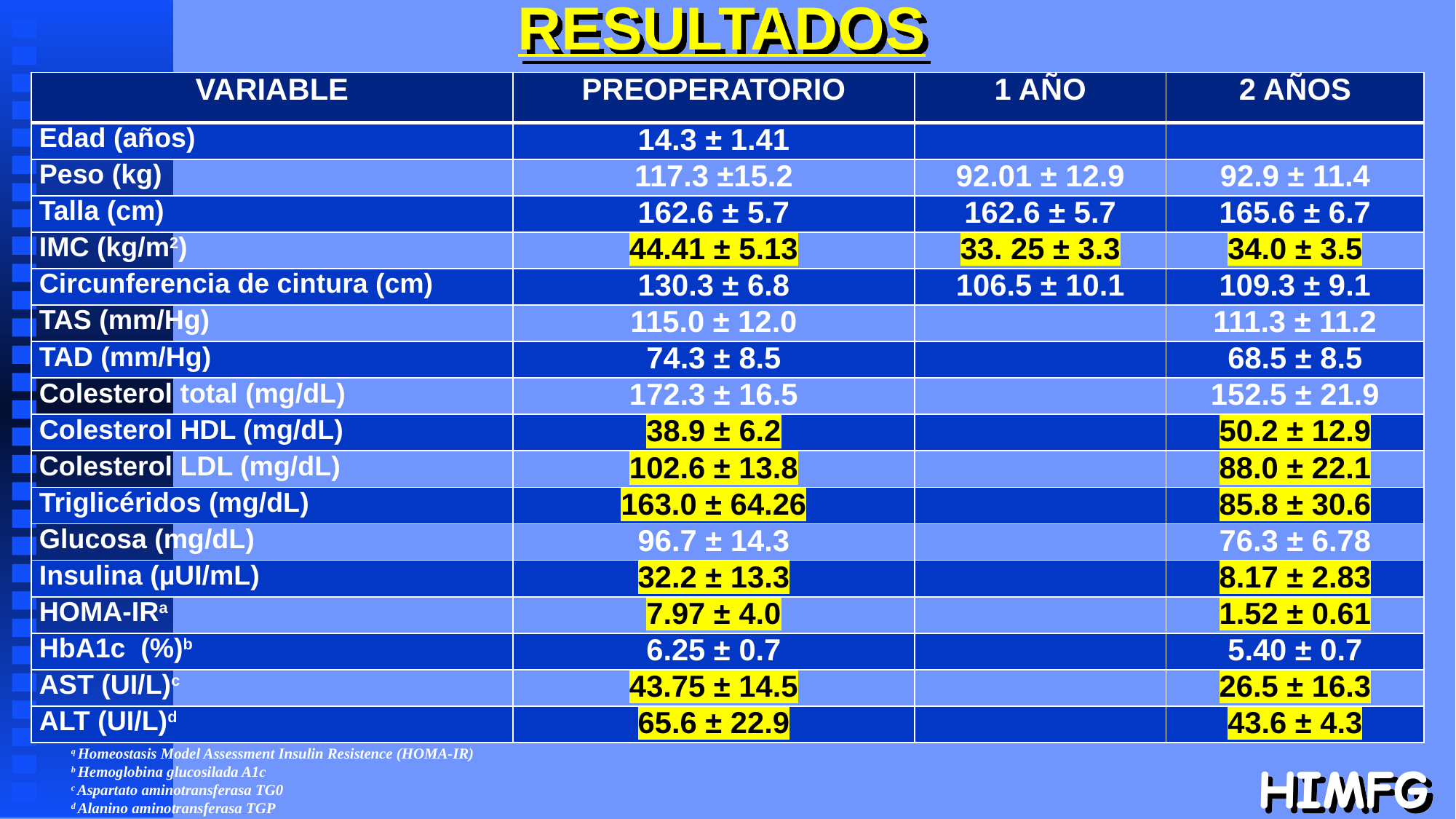

RESULTADOS

| VARIABLE | PREOPERATORIO | 1 AÑO | 2 AÑOS |
| --- | --- | --- | --- |
| Edad (años) | 14.3 ± 1.41 |  |  |
| Peso (kg) | 117.3 ±15.2 | 92.01 ± 12.9 | 92.9 ± 11.4 |
| Talla (cm) | 162.6 ± 5.7 | 162.6 ± 5.7 | 165.6 ± 6.7 |
| IMC (kg/m2) | 44.41 ± 5.13 | 33. 25 ± 3.3 | 34.0 ± 3.5 |
| Circunferencia de cintura (cm) | 130.3 ± 6.8 | 106.5 ± 10.1 | 109.3 ± 9.1 |
| TAS (mm/Hg) | 115.0 ± 12.0 |  | 111.3 ± 11.2 |
| TAD (mm/Hg) | 74.3 ± 8.5 |  | 68.5 ± 8.5 |
| Colesterol total (mg/dL) | 172.3 ± 16.5 |  | 152.5 ± 21.9 |
| Colesterol HDL (mg/dL) <45 | 38.9 ± 6.2 |  | 50.2 ± 12.9 |
| Colesterol LDL (mg/dL) | 102.6 ± 13.8 |  | 88.0 ± 22.1 |
| Triglicéridos (mg/dL) >150 | 163.0 ± 64.26 |  | 85.8 ± 30.6 |
| Glucosa (mg/dL) | 96.7 ± 14.3 |  | 76.3 ± 6.78 |
| Insulina (µUI/mL) | 32.2 ± 13.3 |  | 8.17 ± 2.83 |
| HOMA-IRa | 7.97 ± 4.0 |  | 1.52 ± 0.61 |
| HbA1c (%)b | 6.25 ± 0.7 |  | 5.40 ± 0.7 |
| AST (UI/L)c | 43.75 ± 14.5 |  | 26.5 ± 16.3 |
| ALT (UI/L)d | 65.6 ± 22.9 |  | 43.6 ± 4.3 |

q Homeostasis Model Assessment Insulin Resistence (HOMA-IR)
b Hemoglobina glucosilada A1c
c Aspartato aminotransferasa TG0
d Alanino aminotransferasa TGP
HIMFG